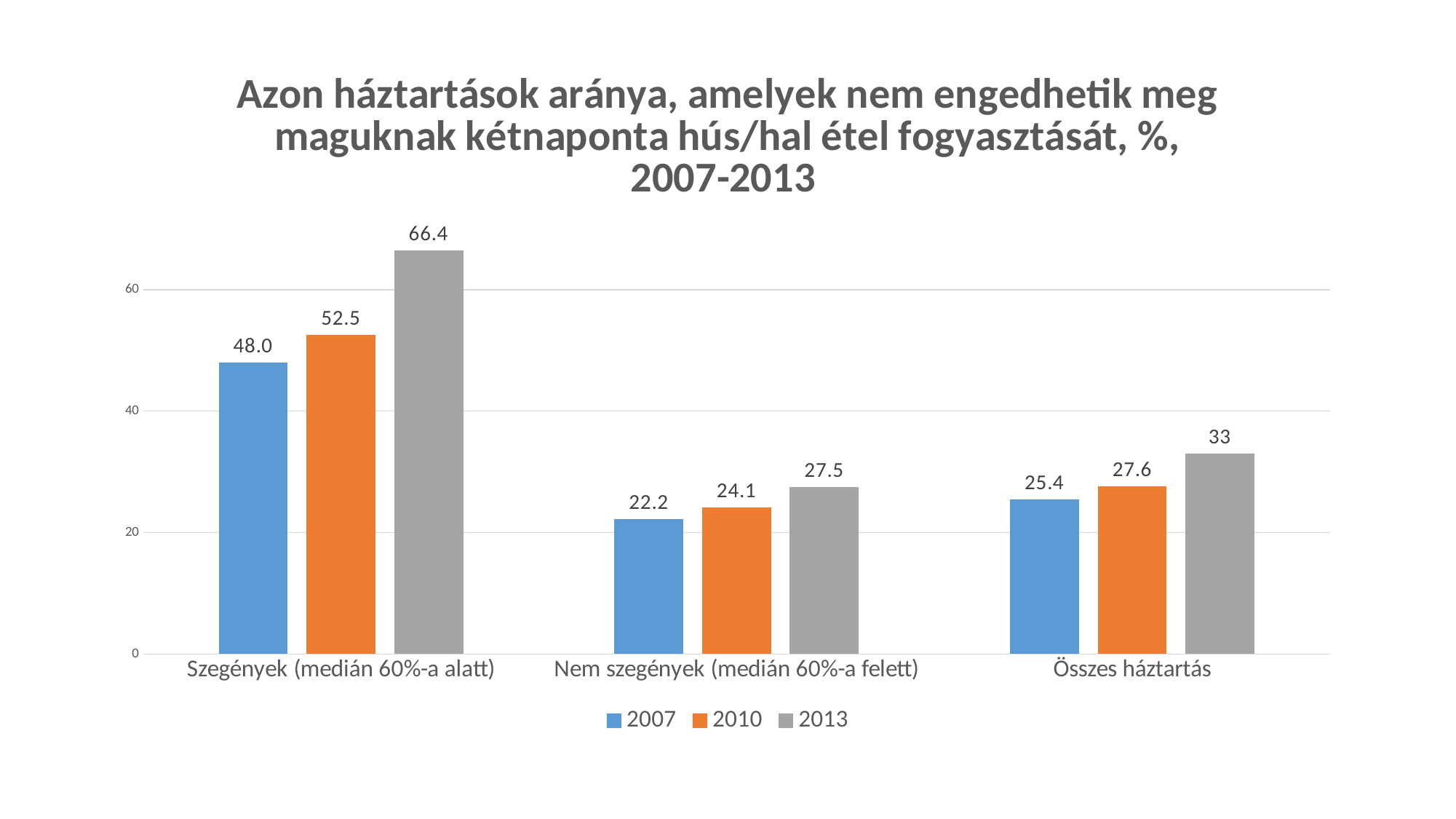

#

### Chart: Azon háztartások aránya, amelyek nem engedhetik meg maguknak kétnaponta hús/hal étel fogyasztását, %, 2007-2013

| Category | 2007 | 2010 | 2013 |
|---|---|---|---|
| Szegények (medián 60%-a alatt) | 48.0 | 52.5 | 66.4 |
| Nem szegények (medián 60%-a felett) | 22.2 | 24.1 | 27.5 |
| Összes háztartás | 25.4 | 27.6 | 33.0 |